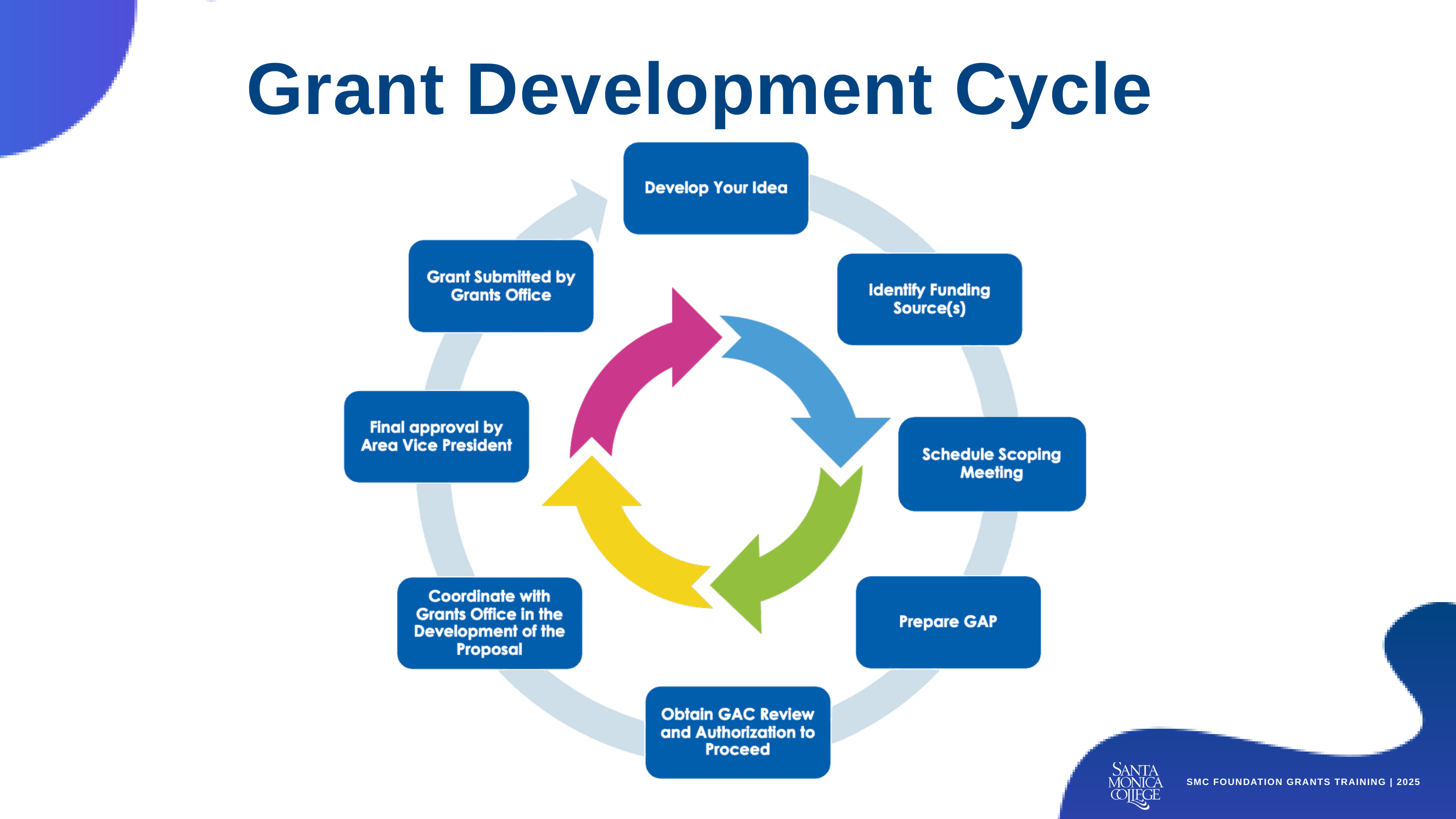

Grant Development Cycle

SMC FOUNDATION GRANTS TRAINING | 2025